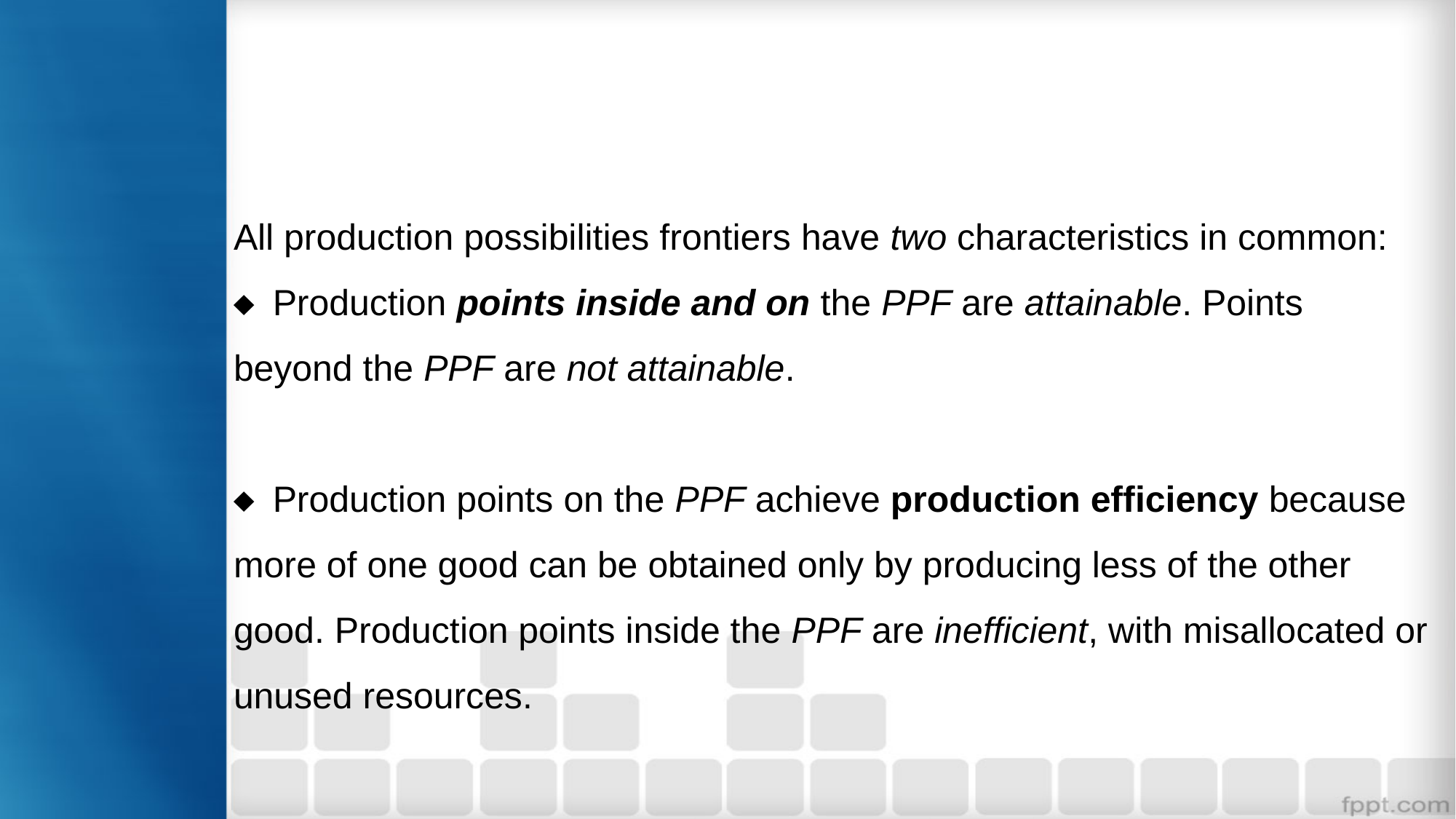

#
All production possibilities frontiers have two characteristics in common:
♦ Production points inside and on the PPF are attainable. Points beyond the PPF are not attainable.

♦ Production points on the PPF achieve production efficiency because more of one good can be obtained only by producing less of the other good. Production points inside the PPF are inefficient, with misallocated or unused resources.